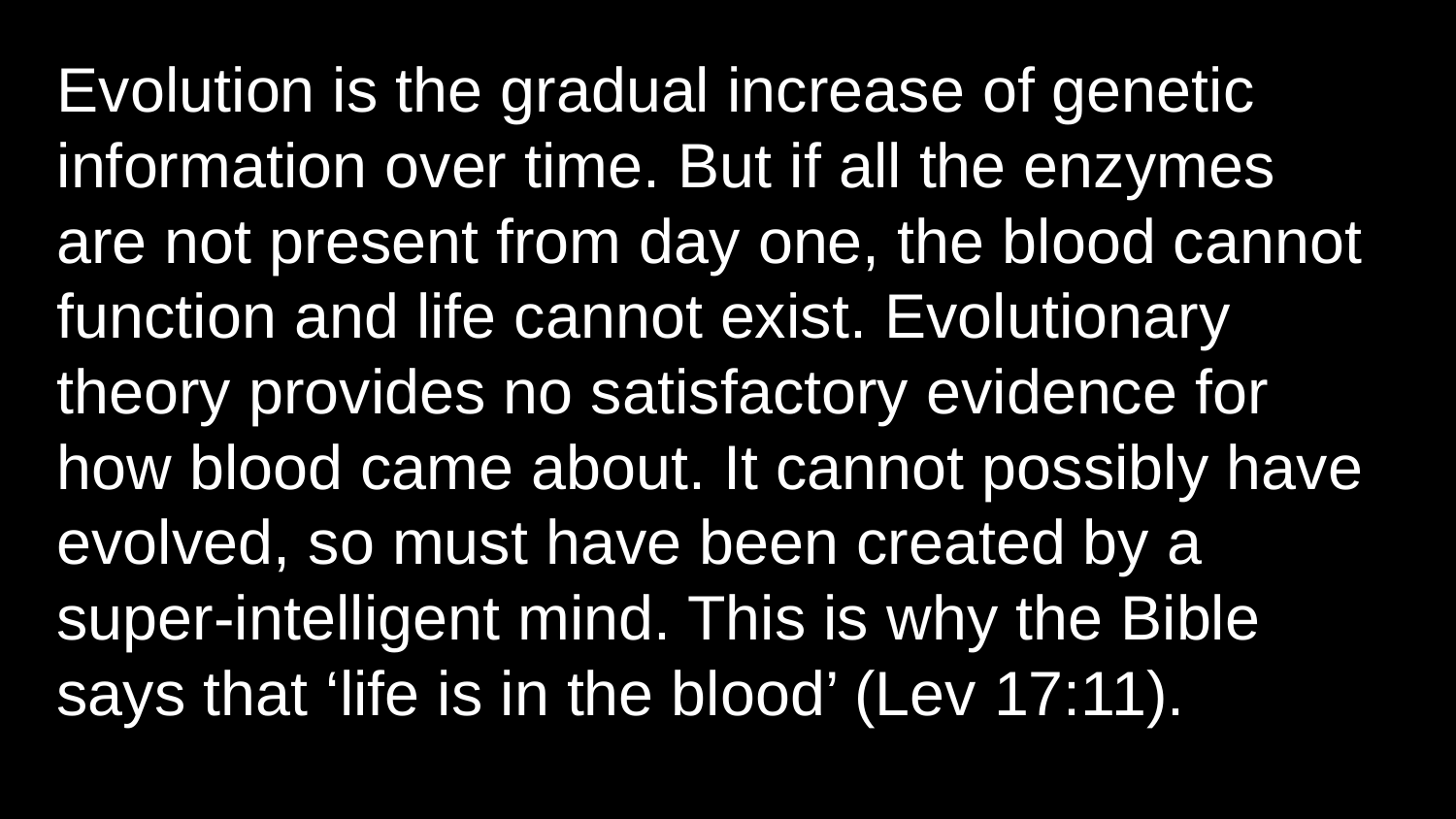

Evolution is the gradual increase of genetic information over time. But if all the enzymes are not present from day one, the blood cannot function and life cannot exist. Evolutionary theory provides no satisfactory evidence for how blood came about. It cannot possibly have evolved, so must have been created by a super-intelligent mind. This is why the Bible says that ‘life is in the blood’ (Lev 17:11).